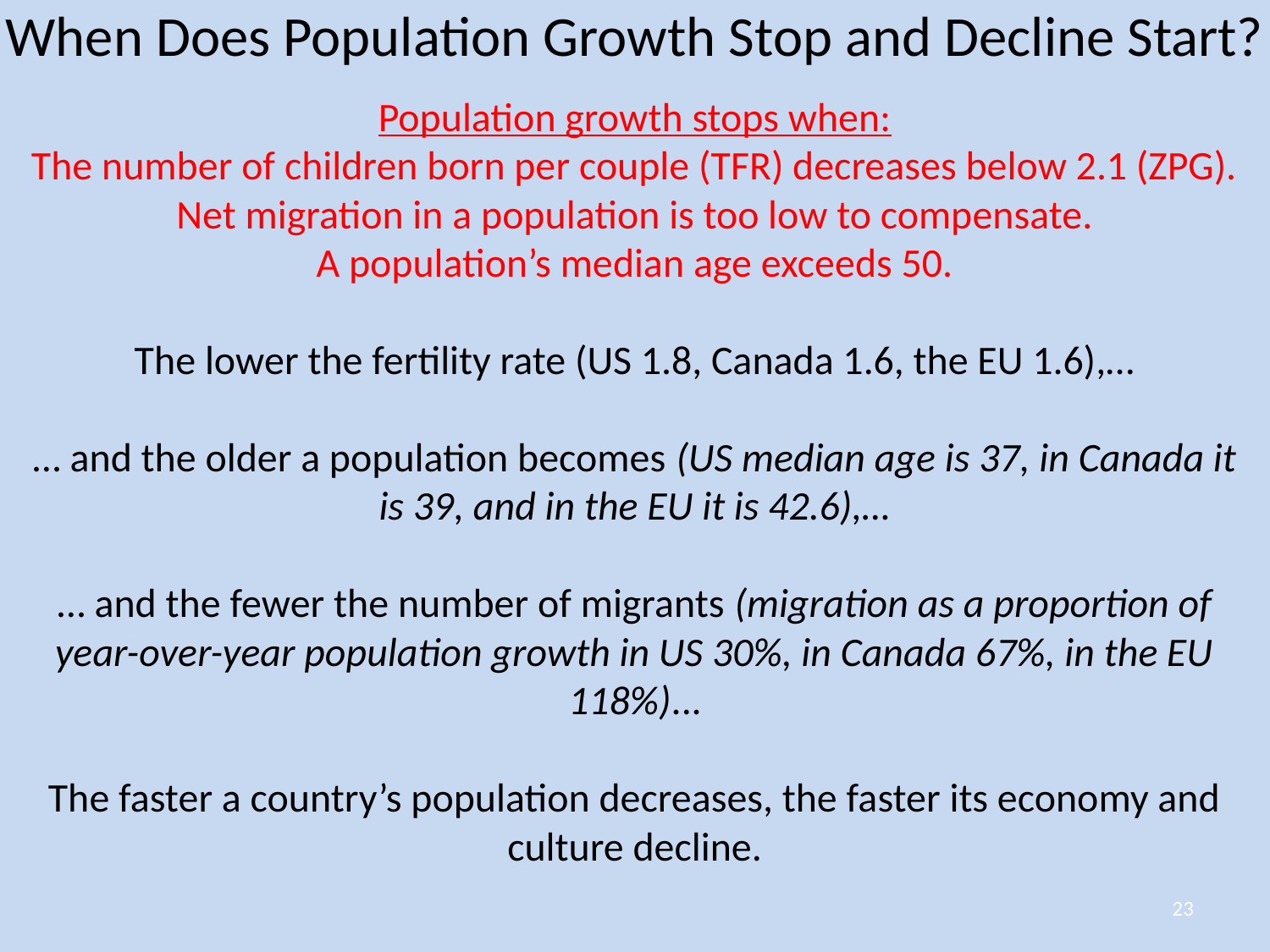

When Does Population Growth Stop and Decline Start?
Population growth stops when:
The number of children born per couple (TFR) decreases below 2.1 (ZPG).
Net migration in a population is too low to compensate.
A population’s median age exceeds 50.

The lower the fertility rate (US 1.8, Canada 1.6, the EU 1.6),…

… and the older a population becomes (US median age is 37, in Canada it is 39, and in the EU it is 42.6),…

… and the fewer the number of migrants (migration as a proportion of year-over-year population growth in US 30%, in Canada 67%, in the EU 118%)...

The faster a country’s population decreases, the faster its economy and culture decline.
23